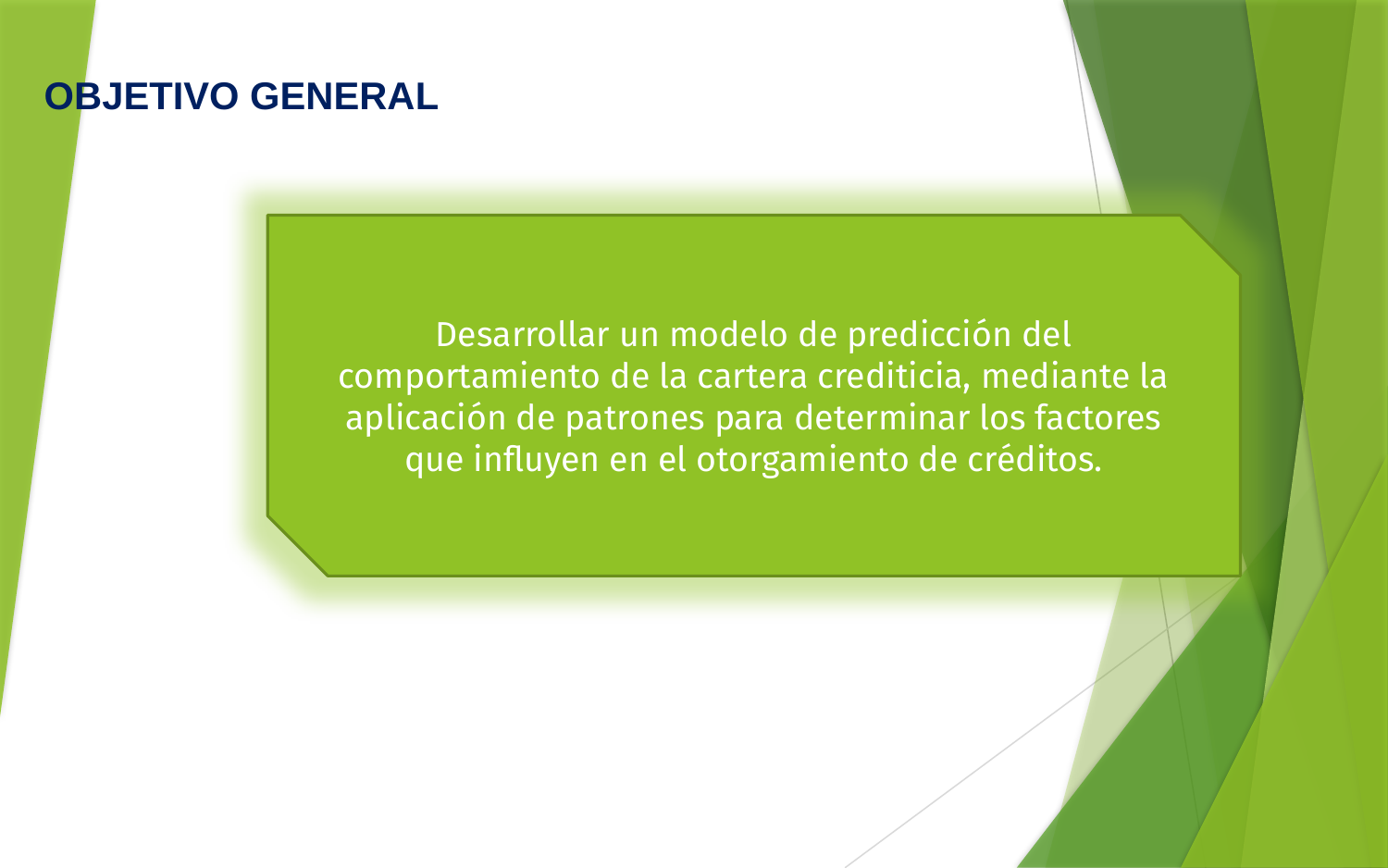

# OBJETIVO GENERAL
Desarrollar un modelo de predicción del comportamiento de la cartera crediticia, mediante la aplicación de patrones para determinar los factores que influyen en el otorgamiento de créditos.